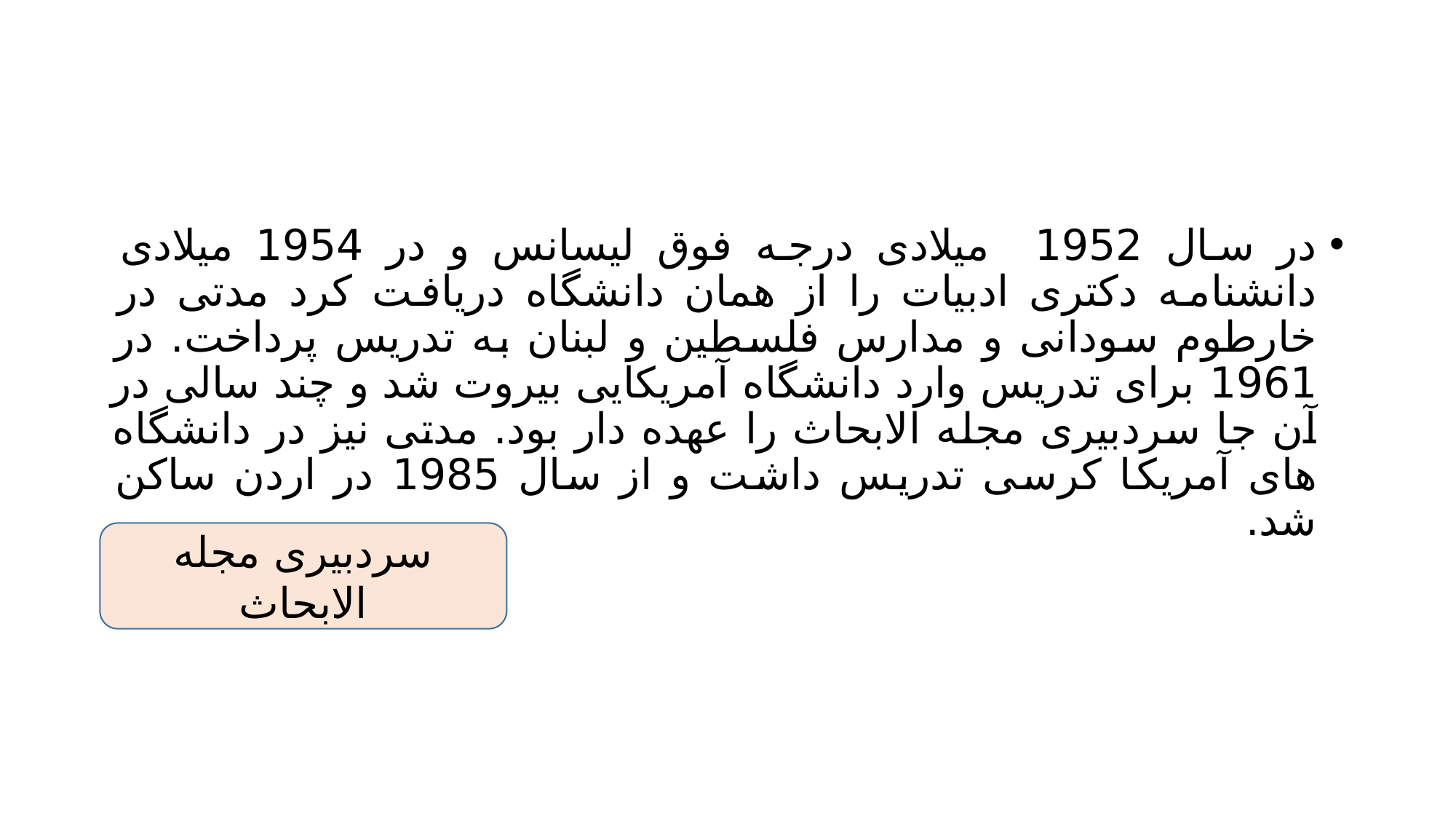

#
در سال 1952  میلادی درجه فوق لیسانس و در 1954 میلادی دانشنامه دکتری ادبیات را از همان دانشگاه دریافت کرد مدتی در خارطوم سودانی و مدارس فلسطین و لبنان به تدریس پرداخت. در 1961 برای تدریس وارد دانشگاه آمریکایی بیروت شد و چند سالی در آن جا سردبیری مجله الابحاث را عهده دار بود. مدتی نیز در دانشگاه های آمریکا کرسی تدریس داشت و از سال 1985 در اردن ساکن شد.
سردبیری مجله الابحاث